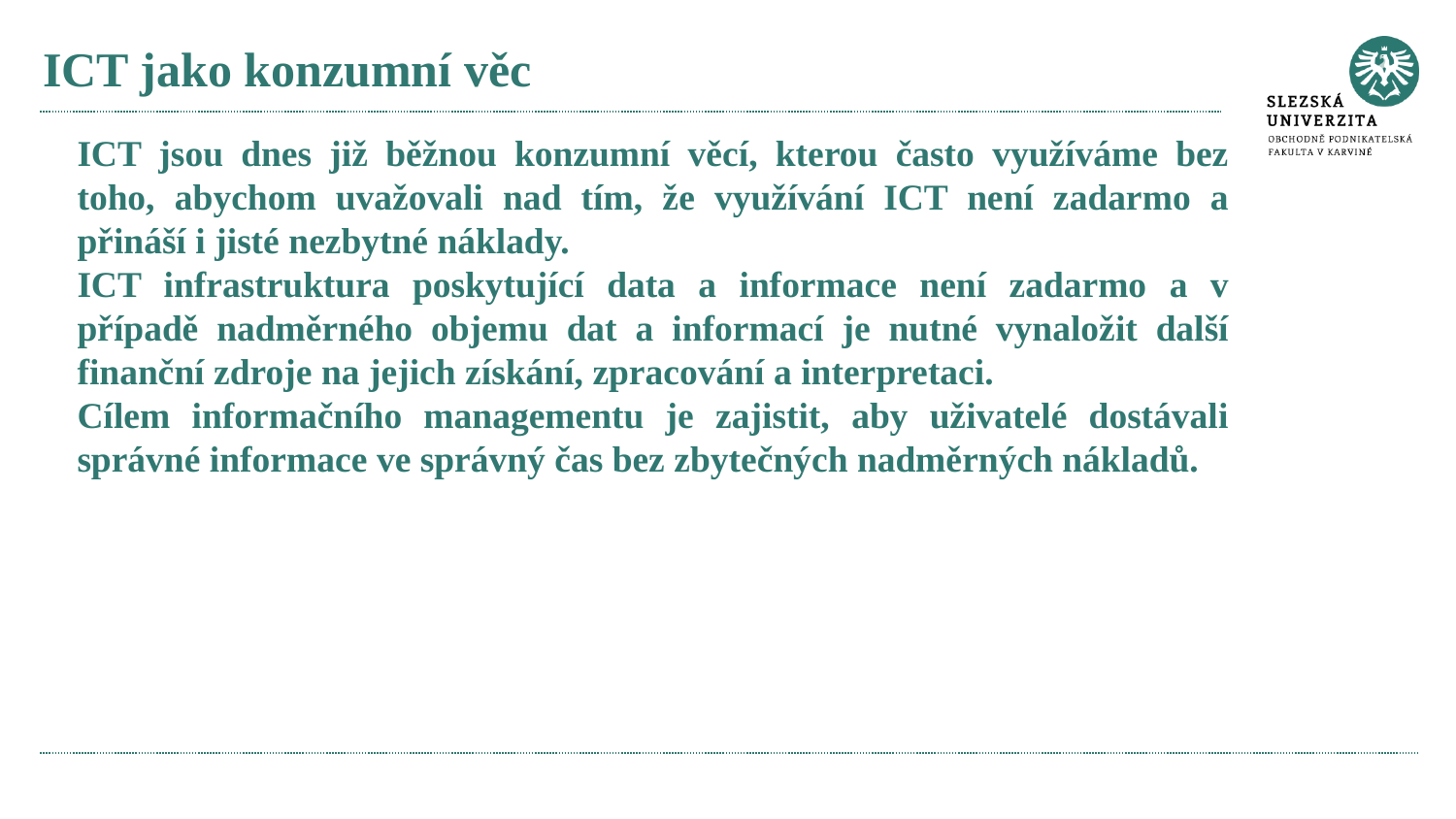

# ICT jako konzumní věc
ICT jsou dnes již běžnou konzumní věcí, kterou často využíváme bez toho, abychom uvažovali nad tím, že využívání ICT není zadarmo a přináší i jisté nezbytné náklady.
ICT infrastruktura poskytující data a informace není zadarmo a v případě nadměrného objemu dat a informací je nutné vynaložit další finanční zdroje na jejich získání, zpracování a interpretaci.
Cílem informačního managementu je zajistit, aby uživatelé dostávali správné informace ve správný čas bez zbytečných nadměrných nákladů.